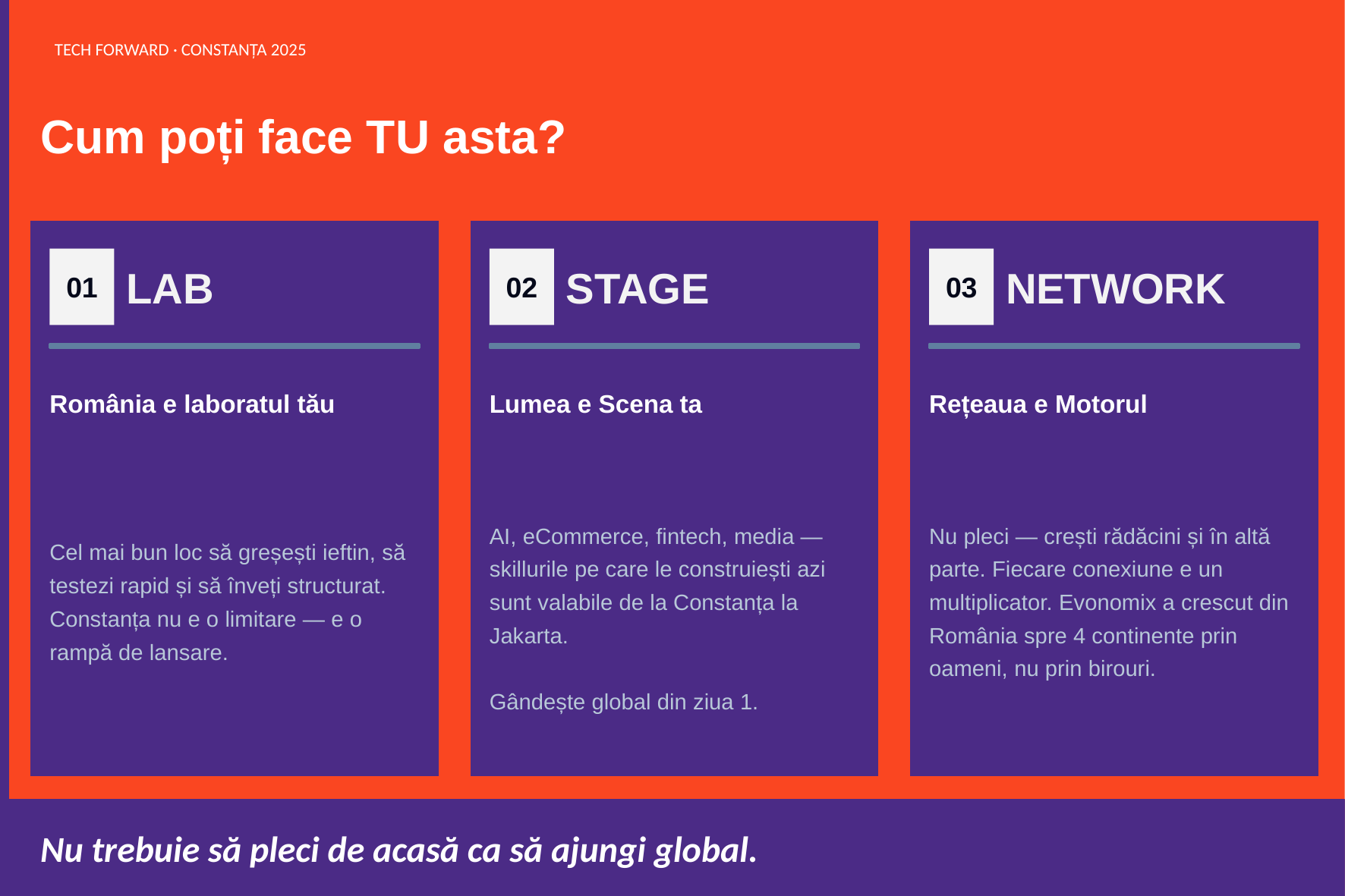

TECH FORWARD · CONSTANȚA 2025
Cum poți face TU asta?

01
02
03
LAB
STAGE
NETWORK

România e laboratul tău
Lumea e Scena ta
Rețeaua e Motorul
Cel mai bun loc să greșești ieftin, să testezi rapid și să înveți structurat. Constanța nu e o limitare — e o rampă de lansare.
AI, eCommerce, fintech, media — skillurile pe care le construiești azi sunt valabile de la Constanța la Jakarta.
Gândește global din ziua 1.
Nu pleci — crești rădăcini și în altă parte. Fiecare conexiune e un multiplicator. Evonomix a crescut din România spre 4 continente prin oameni, nu prin birouri.

Nu trebuie să pleci de acasă ca să ajungi global.